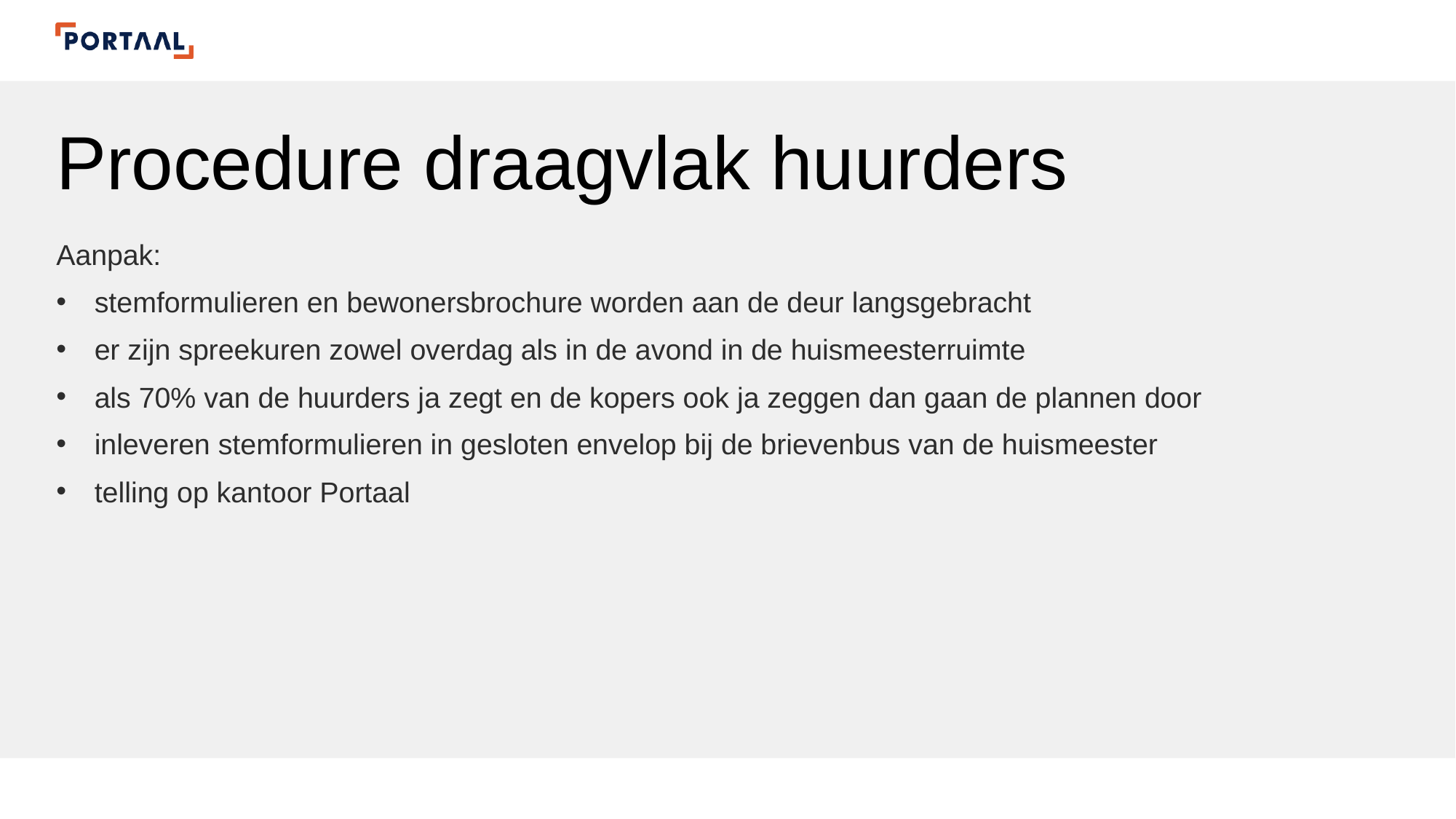

# Procedure draagvlak huurders
Aanpak:
stemformulieren en bewonersbrochure worden aan de deur langsgebracht
er zijn spreekuren zowel overdag als in de avond in de huismeesterruimte
als 70% van de huurders ja zegt en de kopers ook ja zeggen dan gaan de plannen door
inleveren stemformulieren in gesloten envelop bij de brievenbus van de huismeester
telling op kantoor Portaal